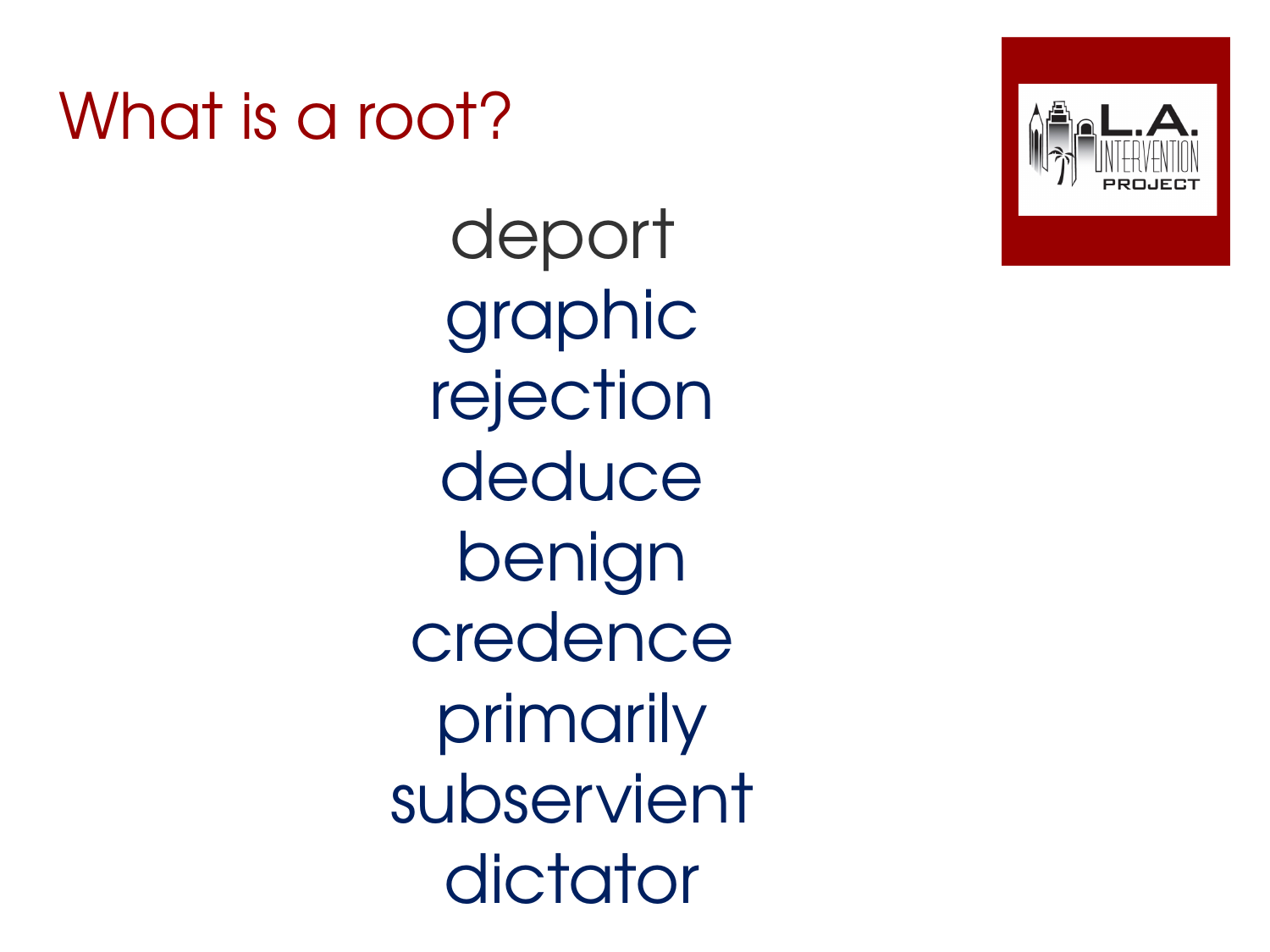

# What is a root?

deport
graphic
rejection
deduce
benign
credence
primarily
subservient
dictator